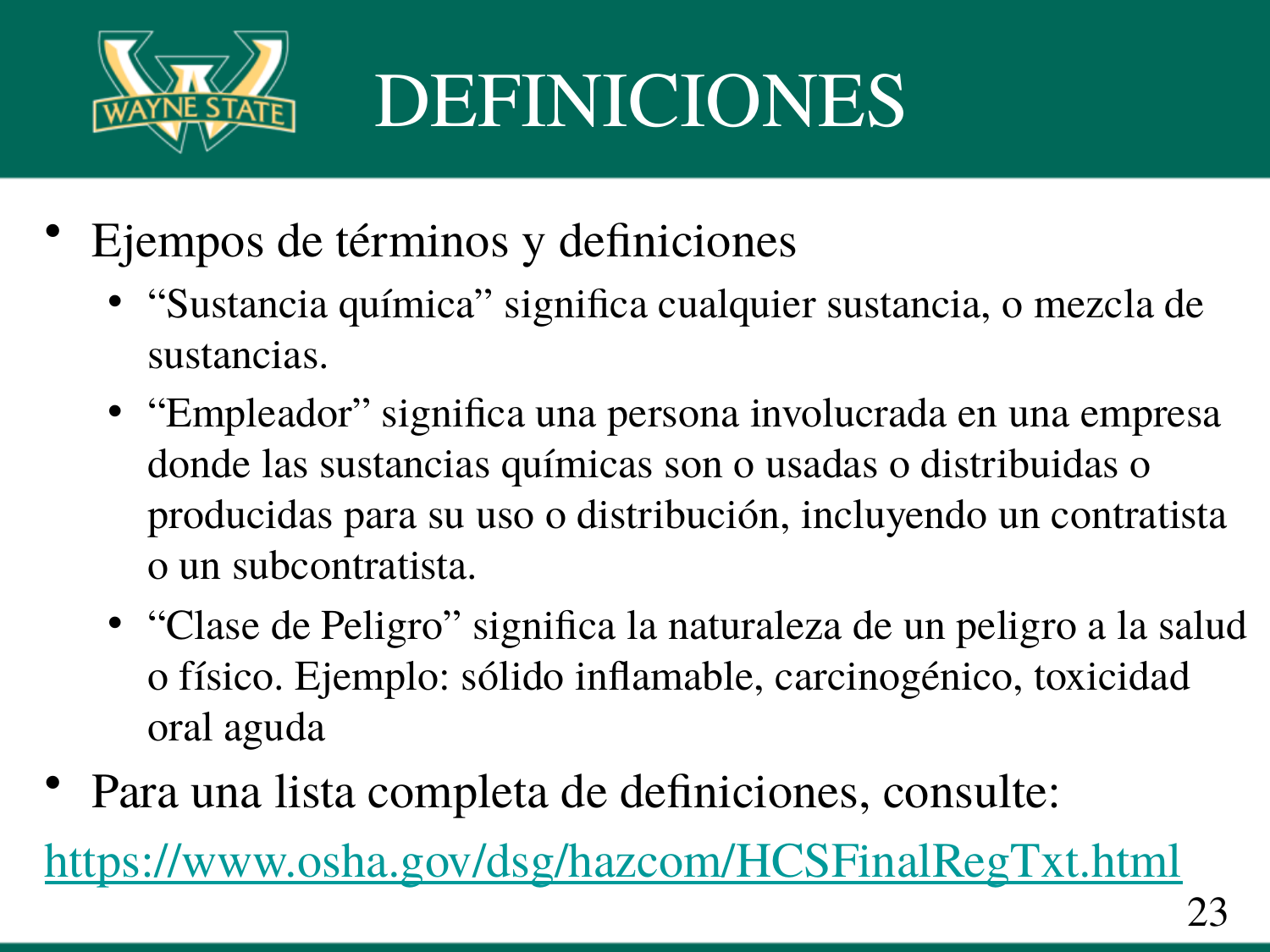

# DEFINICIONES
Ejempos de términos y definiciones
“Sustancia química” significa cualquier sustancia, o mezcla de sustancias.
“Empleador” significa una persona involucrada en una empresa donde las sustancias químicas son o usadas o distribuidas o producidas para su uso o distribución, incluyendo un contratista o un subcontratista.
“Clase de Peligro” significa la naturaleza de un peligro a la salud o físico. Ejemplo: sólido inflamable, carcinogénico, toxicidad oral aguda
Para una lista completa de definiciones, consulte:
https://www.osha.gov/dsg/hazcom/HCSFinalRegTxt.html
23